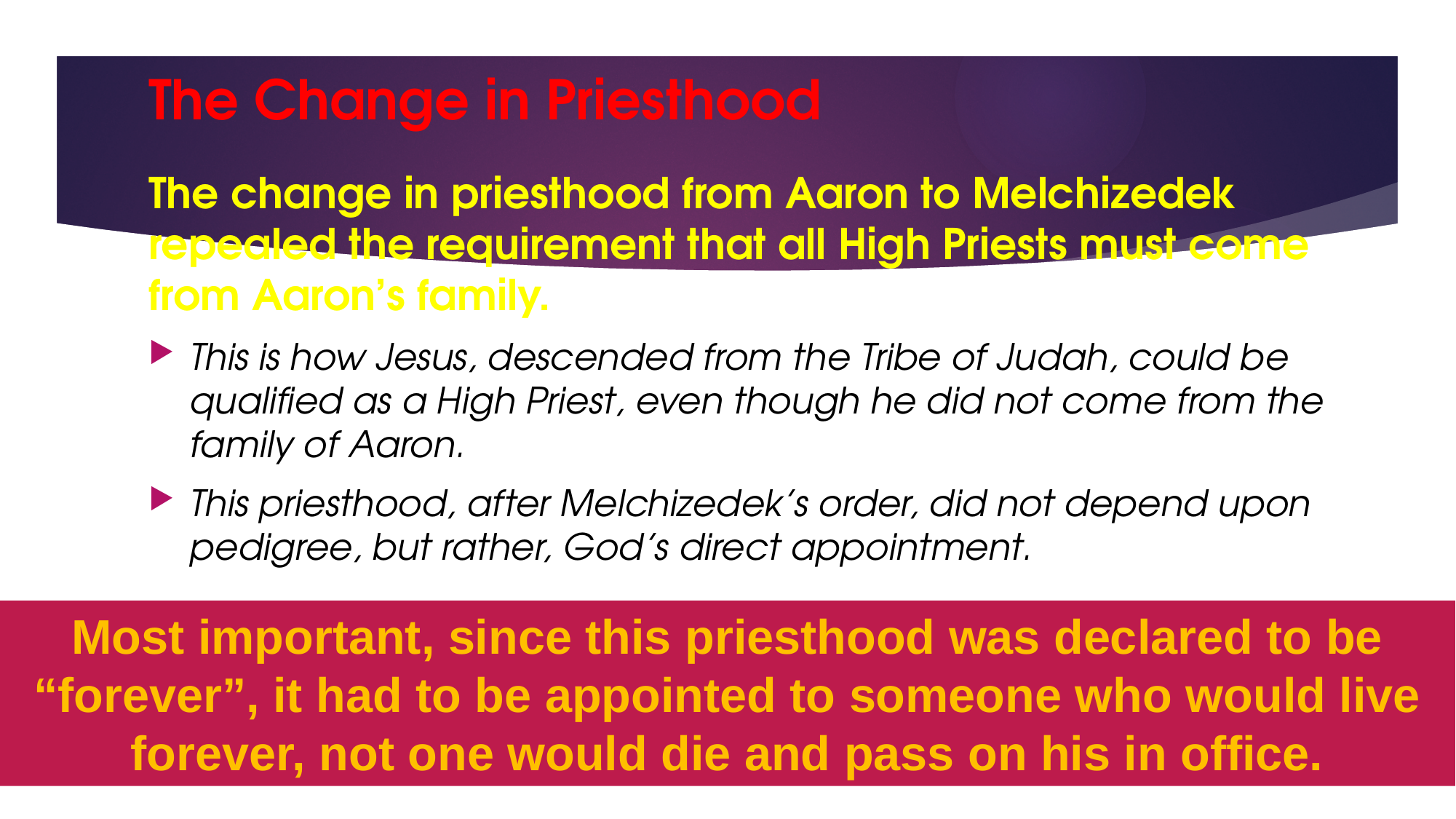

# The Change in Priesthood
The change in priesthood from Aaron to Melchizedek repealed the requirement that all High Priests must come from Aaron’s family.
This is how Jesus, descended from the Tribe of Judah, could be qualified as a High Priest, even though he did not come from the family of Aaron.
This priesthood, after Melchizedek’s order, did not depend upon pedigree, but rather, God’s direct appointment.
Most important, since this priesthood was declared to be “forever”, it had to be appointed to someone who would live forever, not one would die and pass on his in office.